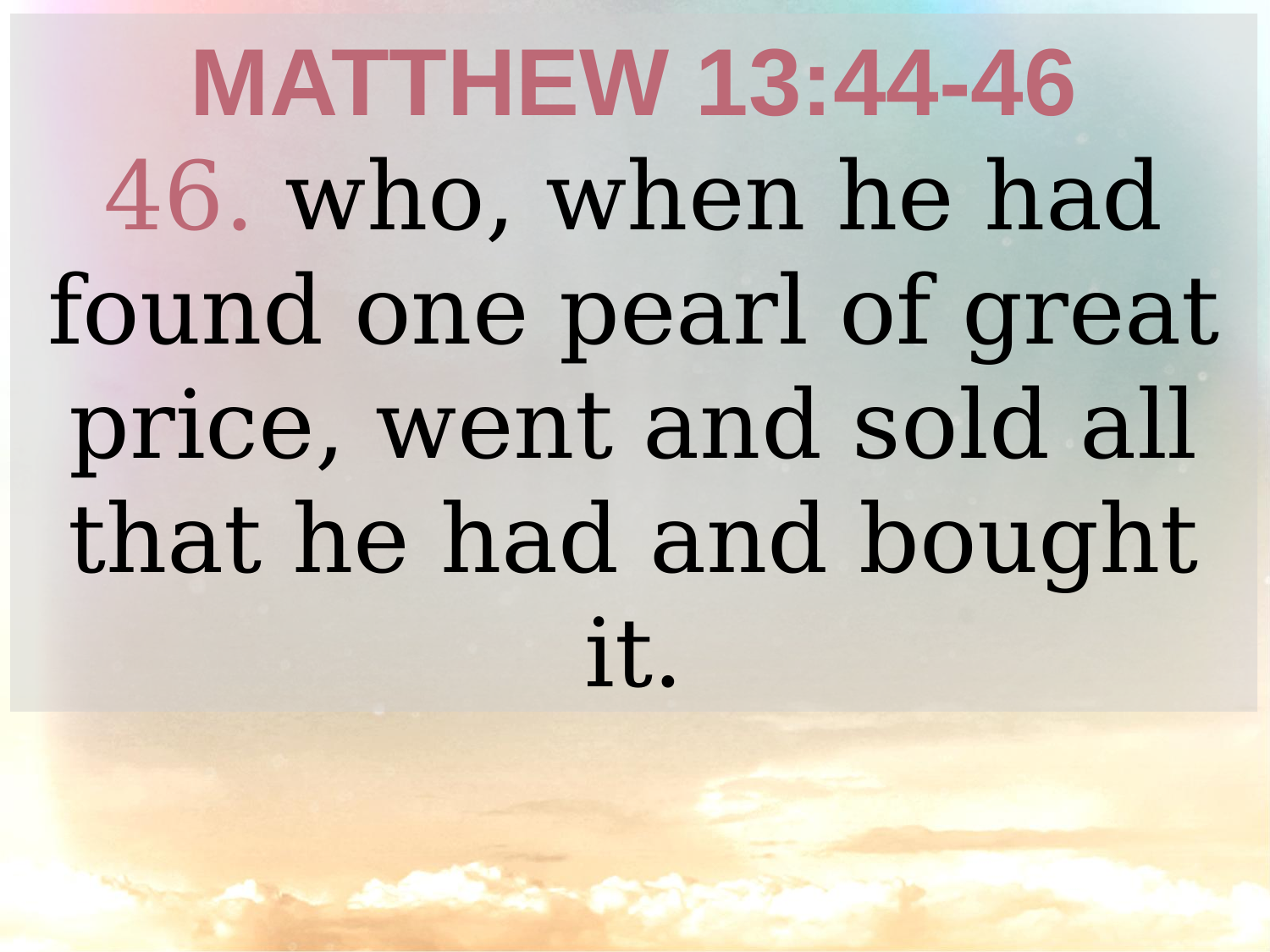

MATTHEW 13:44-46
46. who, when he had found one pearl of great price, went and sold all that he had and bought it.